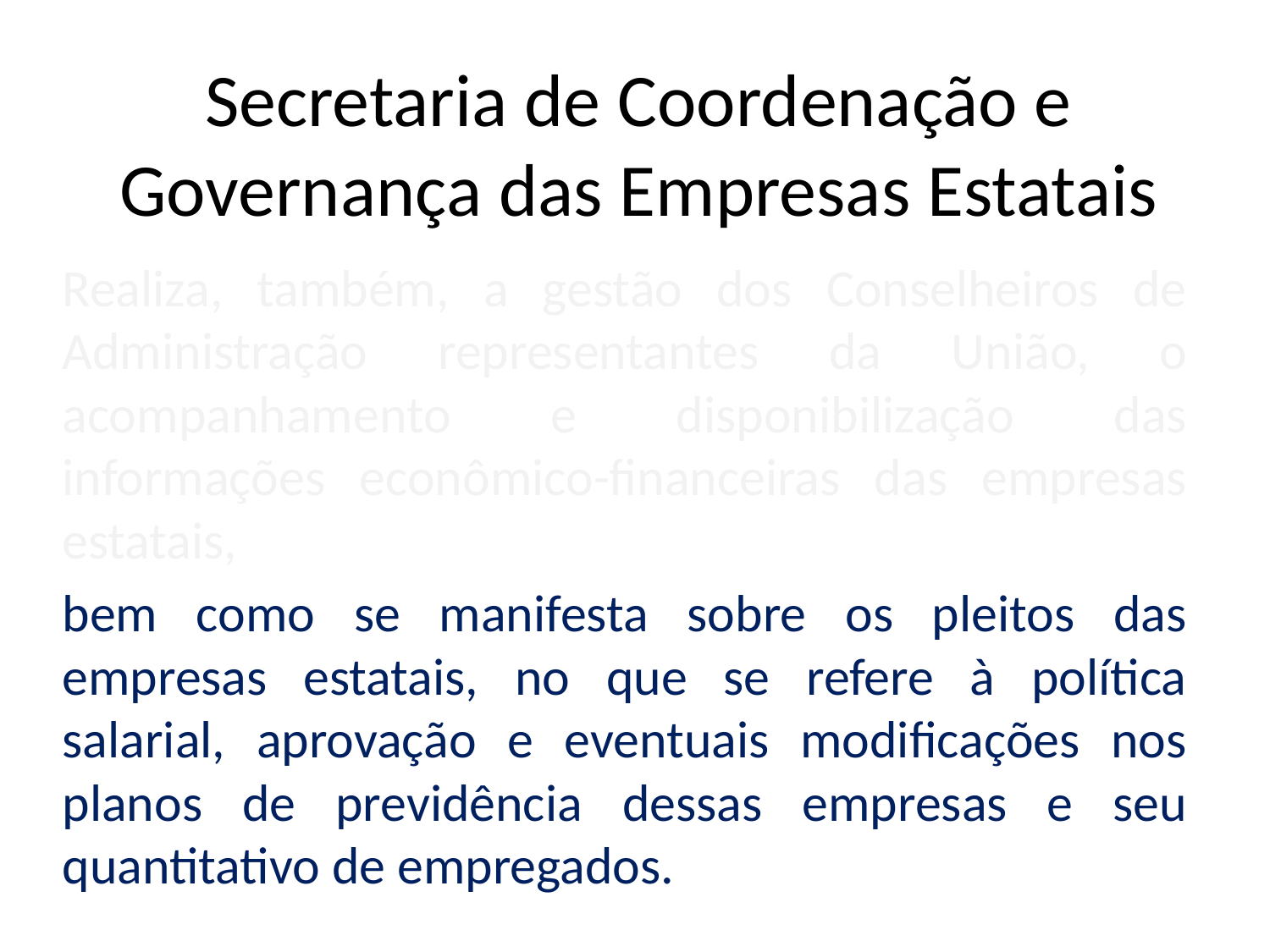

# Secretaria de Coordenação e Governança das Empresas Estatais
Realiza, também, a gestão dos Conselheiros de Administração representantes da União, o acompanhamento e disponibilização das informações econômico-financeiras das empresas estatais,
bem como se manifesta sobre os pleitos das empresas estatais, no que se refere à política salarial, aprovação e eventuais modificações nos planos de previdência dessas empresas e seu quantitativo de empregados.